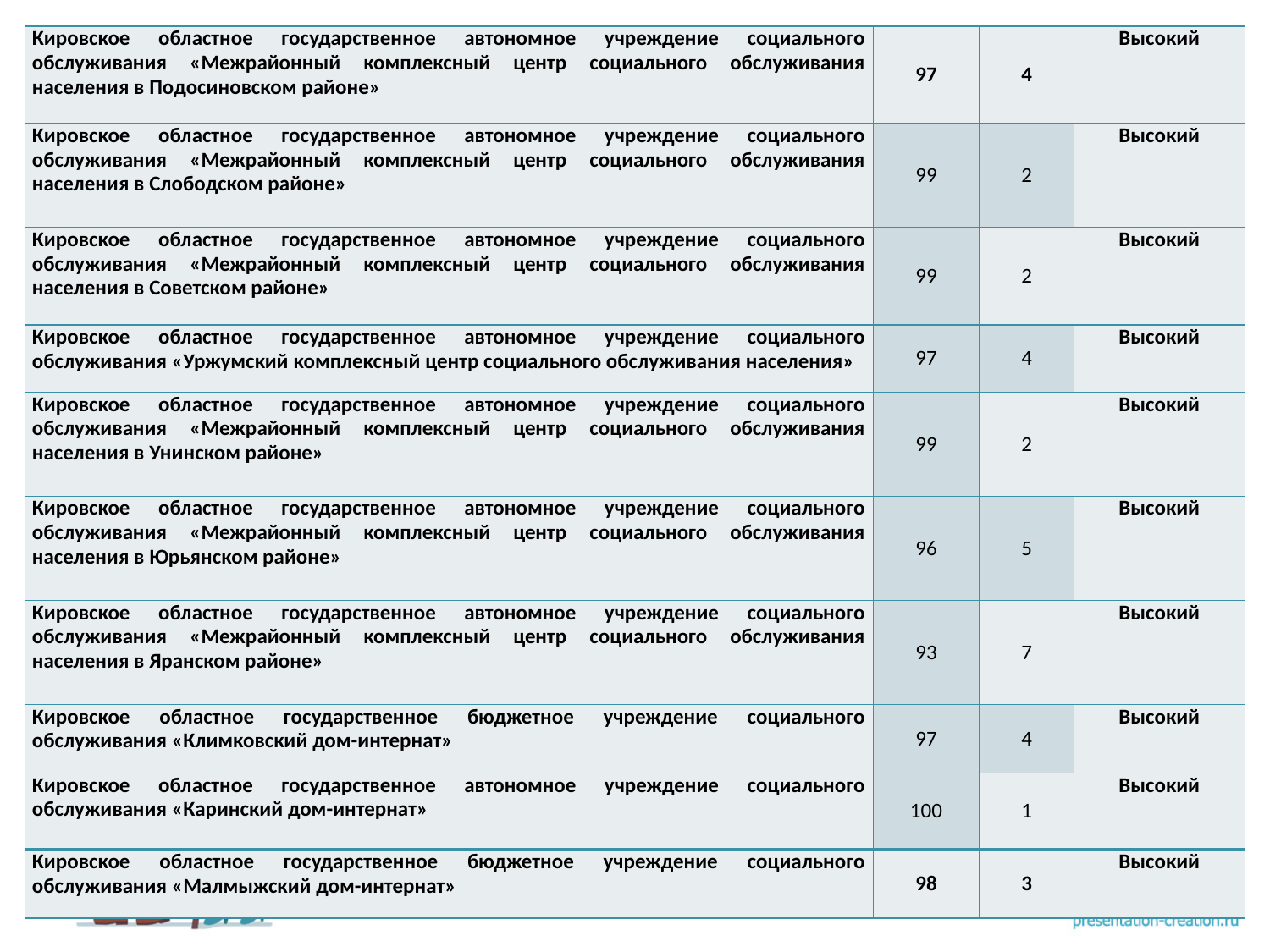

| Кировское областное государственное автономное учреждение социального обслуживания «Межрайонный комплексный центр социального обслуживания населения в Подосиновском районе» | 97 | 4 | Высокий |
| --- | --- | --- | --- |
| Кировское областное государственное автономное учреждение социального обслуживания «Межрайонный комплексный центр социального обслуживания населения в Слободском районе» | 99 | 2 | Высокий |
| Кировское областное государственное автономное учреждение социального обслуживания «Межрайонный комплексный центр социального обслуживания населения в Советском районе» | 99 | 2 | Высокий |
| Кировское областное государственное автономное учреждение социального обслуживания «Уржумский комплексный центр социального обслуживания населения» | 97 | 4 | Высокий |
| Кировское областное государственное автономное учреждение социального обслуживания «Межрайонный комплексный центр социального обслуживания населения в Унинском районе» | 99 | 2 | Высокий |
| Кировское областное государственное автономное учреждение социального обслуживания «Межрайонный комплексный центр социального обслуживания населения в Юрьянском районе» | 96 | 5 | Высокий |
| Кировское областное государственное автономное учреждение социального обслуживания «Межрайонный комплексный центр социального обслуживания населения в Яранском районе» | 93 | 7 | Высокий |
| Кировское областное государственное бюджетное учреждение социального обслуживания «Климковский дом-интернат» | 97 | 4 | Высокий |
| Кировское областное государственное автономное учреждение социального обслуживания «Каринский дом-интернат» | 100 | 1 | Высокий |
| Кировское областное государственное бюджетное учреждение социального обслуживания «Малмыжский дом-интернат» | 98 | 3 | Высокий |